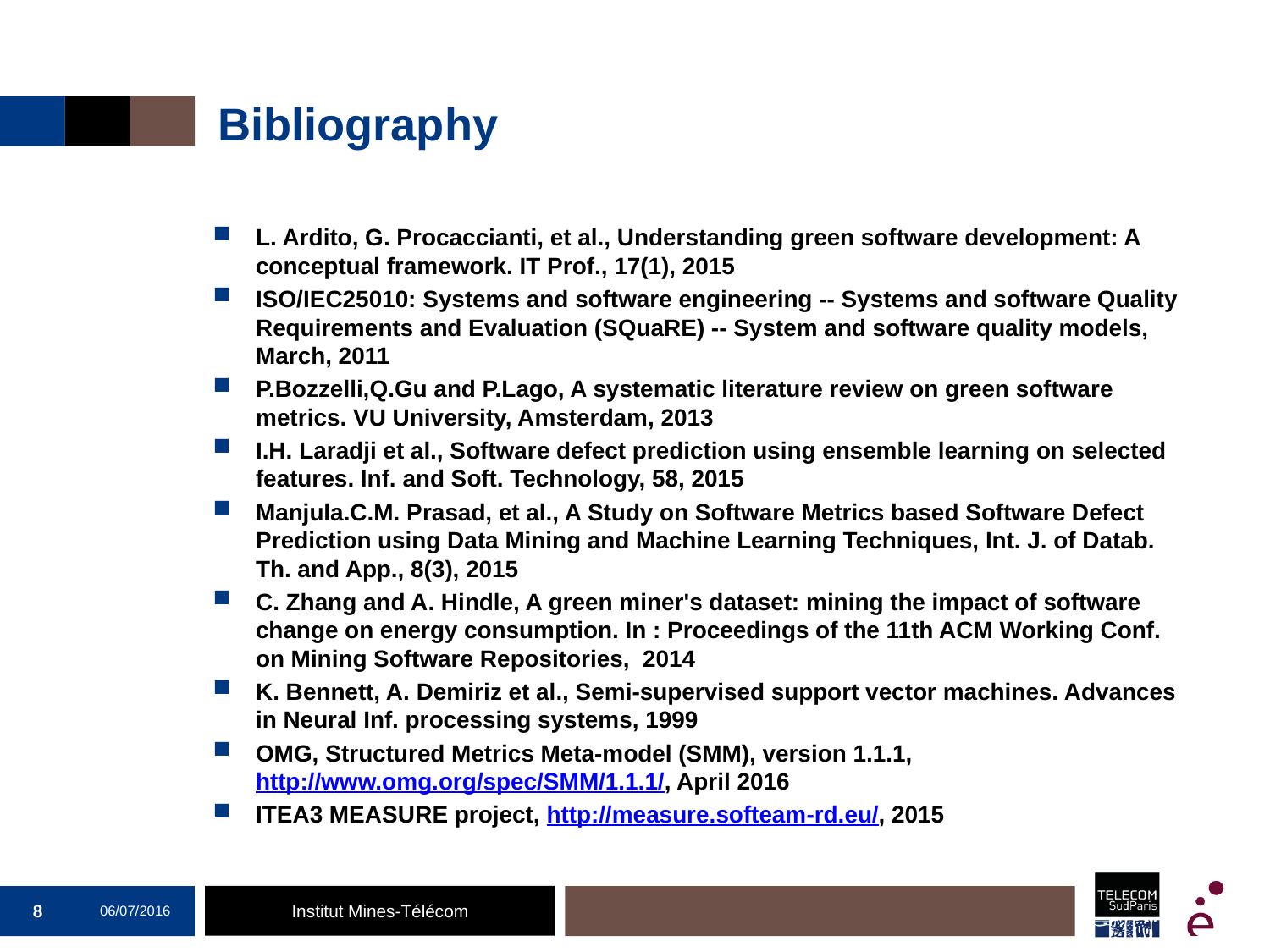

# Bibliography
L. Ardito, G. Procaccianti, et al., Understanding green software development: A conceptual framework. IT Prof., 17(1), 2015
ISO/IEC25010: Systems and software engineering -- Systems and software Quality Requirements and Evaluation (SQuaRE) -- System and software quality models, March, 2011
P.Bozzelli,Q.Gu and P.Lago, A systematic literature review on green software metrics. VU University, Amsterdam, 2013
I.H. Laradji et al., Software defect prediction using ensemble learning on selected features. Inf. and Soft. Technology, 58, 2015
Manjula.C.M. Prasad, et al., A Study on Software Metrics based Software Defect Prediction using Data Mining and Machine Learning Techniques, Int. J. of Datab. Th. and App., 8(3), 2015
C. Zhang and A. Hindle, A green miner's dataset: mining the impact of software change on energy consumption. In : Proceedings of the 11th ACM Working Conf. on Mining Software Repositories,  2014
K. Bennett, A. Demiriz et al., Semi-supervised support vector machines. Advances in Neural Inf. processing systems, 1999
OMG, Structured Metrics Meta-model (SMM), version 1.1.1, http://www.omg.org/spec/SMM/1.1.1/, April 2016
ITEA3 MEASURE project, http://measure.softeam-rd.eu/, 2015
8
06/07/2016